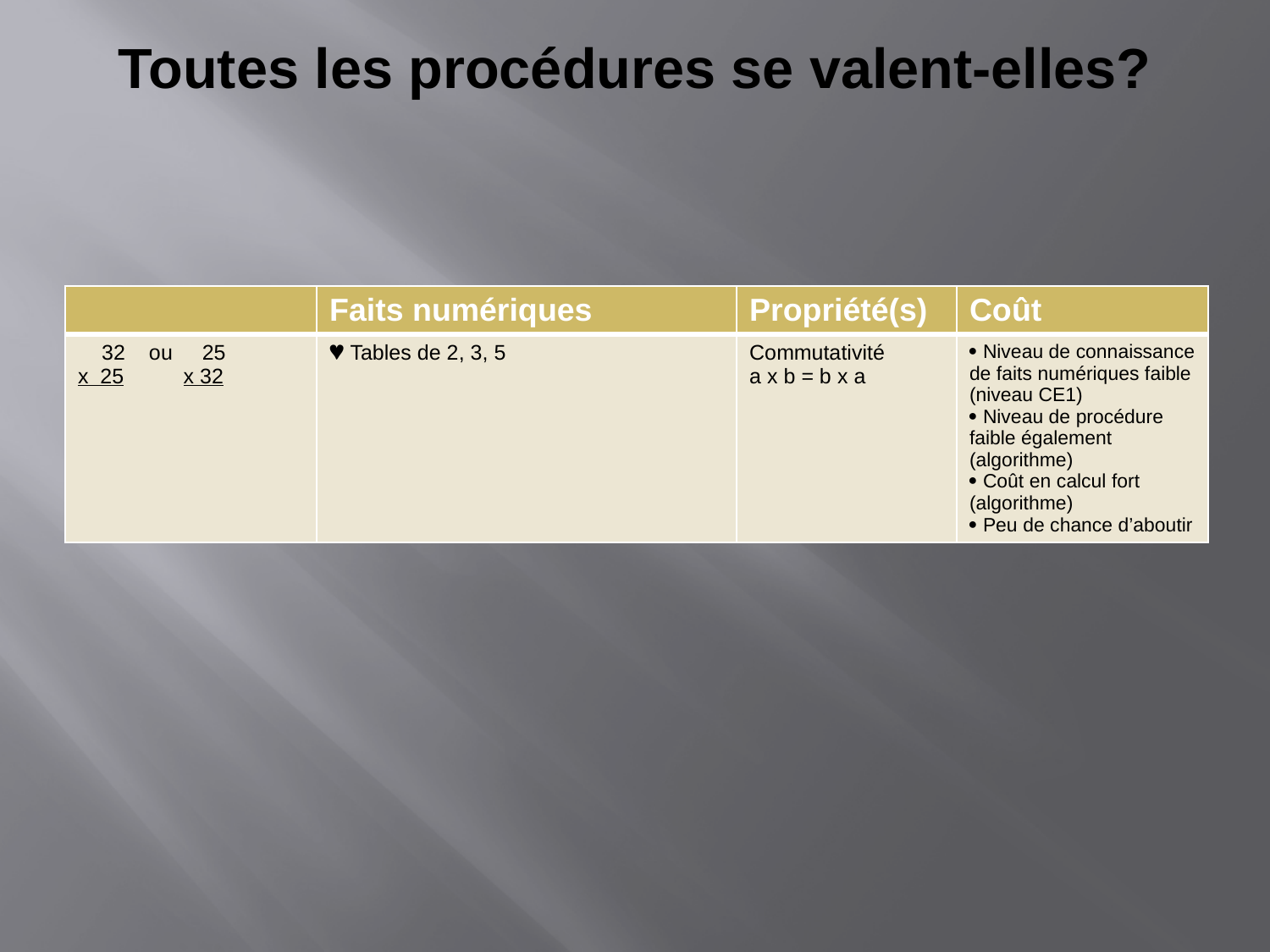

# Toutes les procédures se valent-elles?
|  | Faits numériques | Propriété(s) | Coût |
| --- | --- | --- | --- |
| 32 ou 25 x 25 x 32 | ♥ Tables de 2, 3, 5 | Commutativité a x b = b x a | • Niveau de connaissance de faits numériques faible (niveau CE1) • Niveau de procédure faible également (algorithme) • Coût en calcul fort (algorithme) • Peu de chance d’aboutir |